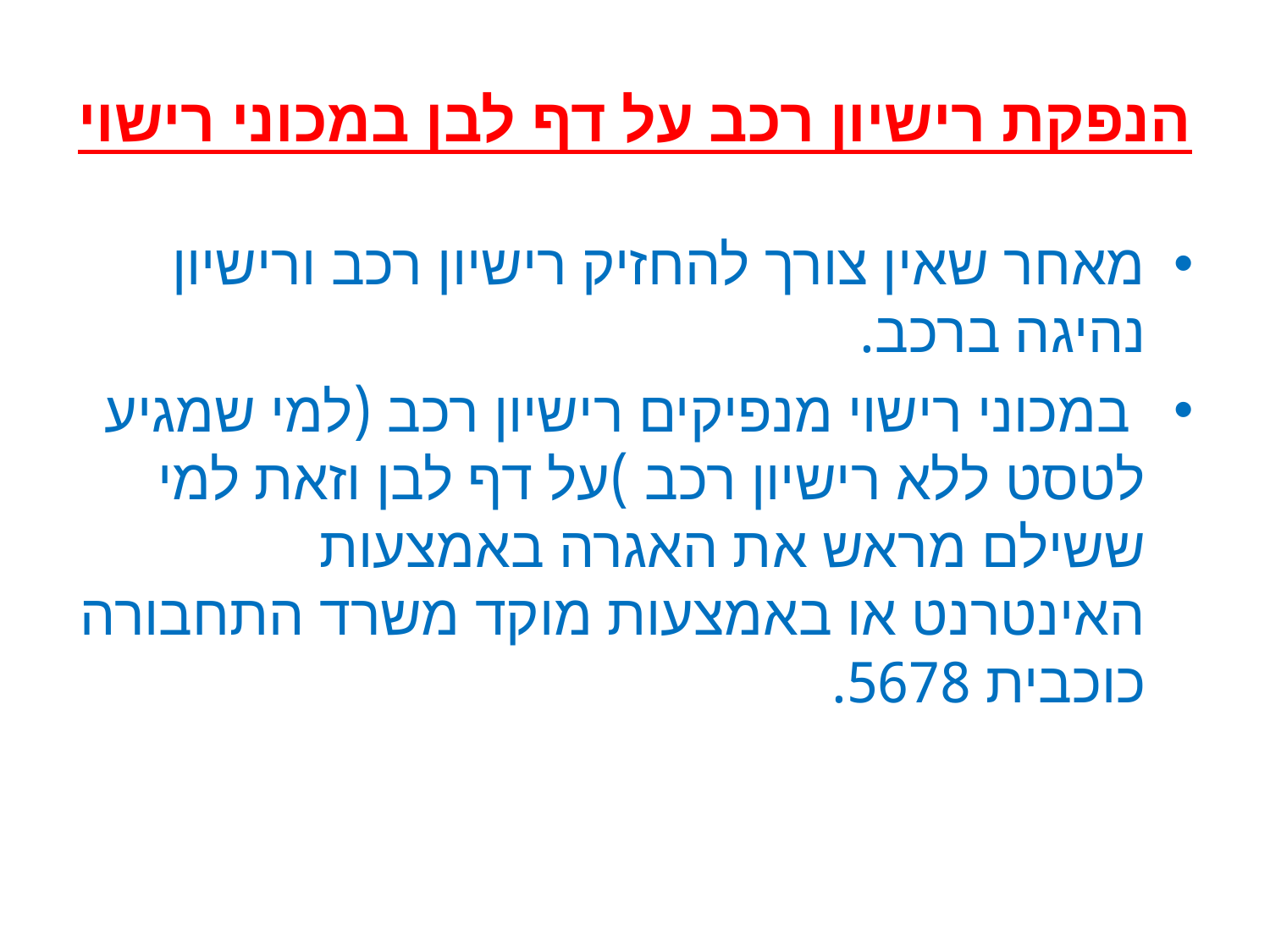

# הנפקת רישיון רכב על דף לבן במכוני רישוי
מאחר שאין צורך להחזיק רישיון רכב ורישיון נהיגה ברכב.
 במכוני רישוי מנפיקים רישיון רכב (למי שמגיע לטסט ללא רישיון רכב )על דף לבן וזאת למי ששילם מראש את האגרה באמצעות האינטרנט או באמצעות מוקד משרד התחבורה כוכבית 5678.